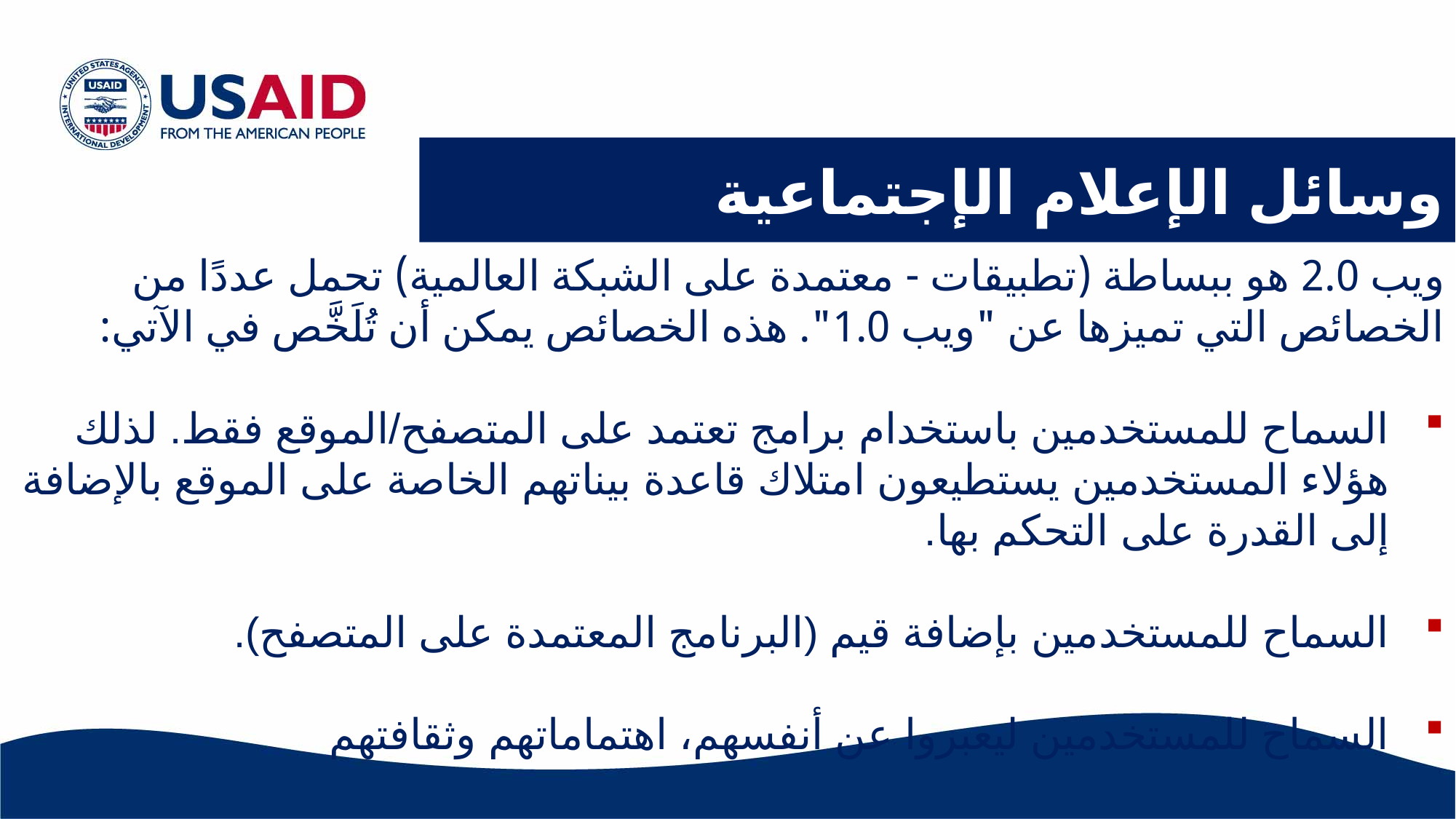

وسائل الإعلام الإجتماعية
ويب 2.0 هو ببساطة (تطبيقات - معتمدة على الشبكة العالمية) تحمل عددًا من الخصائص التي تميزها عن "ويب 1.0". هذه الخصائص يمكن أن تُلَخَّص في الآتي:

السماح للمستخدمين باستخدام برامج تعتمد على المتصفح/الموقع فقط. لذلك هؤلاء المستخدمين يستطيعون امتلاك قاعدة بيناتهم الخاصة على الموقع بالإضافة إلى القدرة على التحكم بها.

السماح للمستخدمين بإضافة قيم (البرنامج المعتمدة على المتصفح).

السماح للمستخدمين ليعبروا عن أنفسهم، اهتماماتهم وثقافتهم